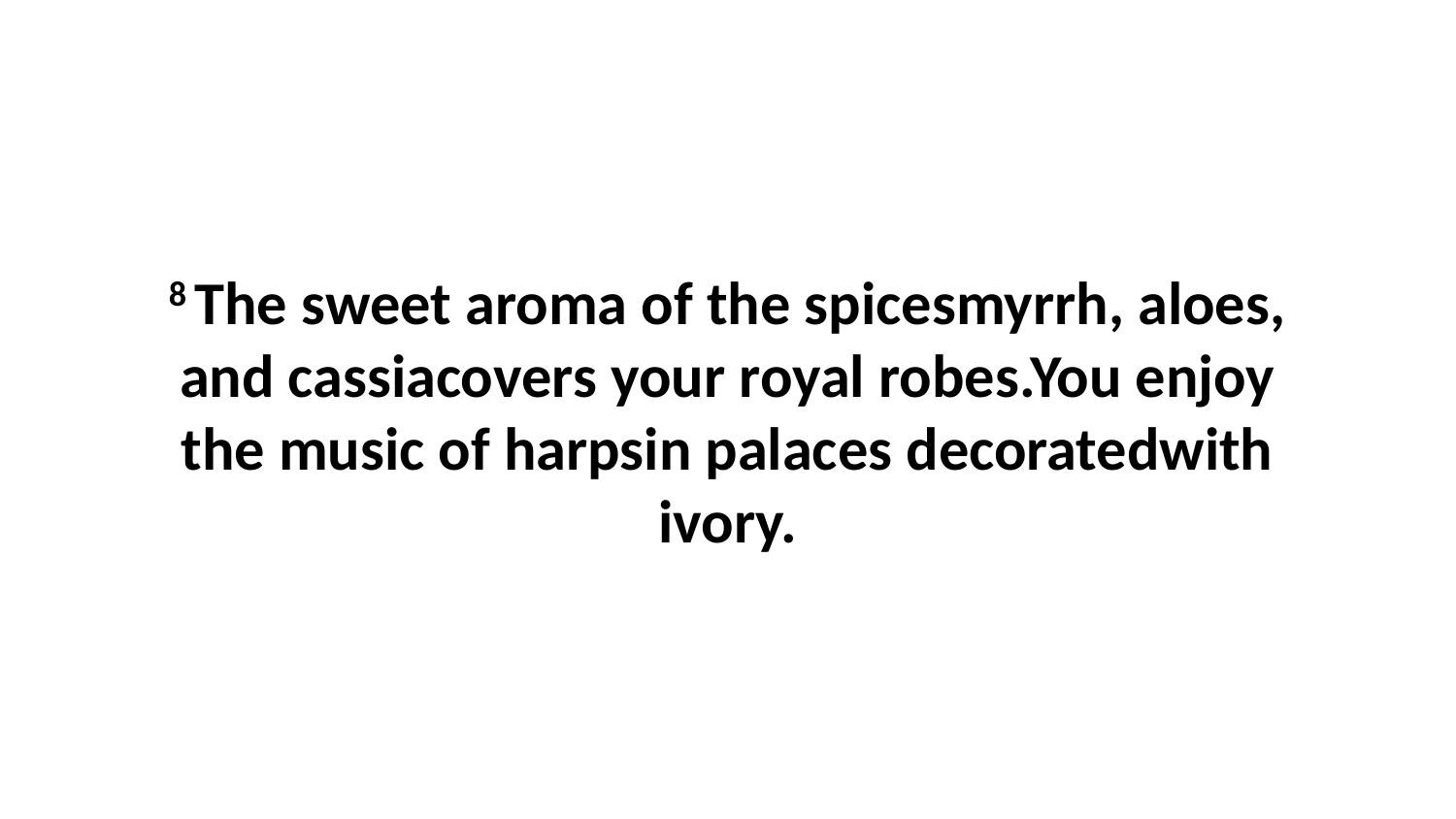

8 The sweet aroma of the spicesmyrrh, aloes, and cassiacovers your royal robes.You enjoy the music of harpsin palaces decoratedwith ivory.